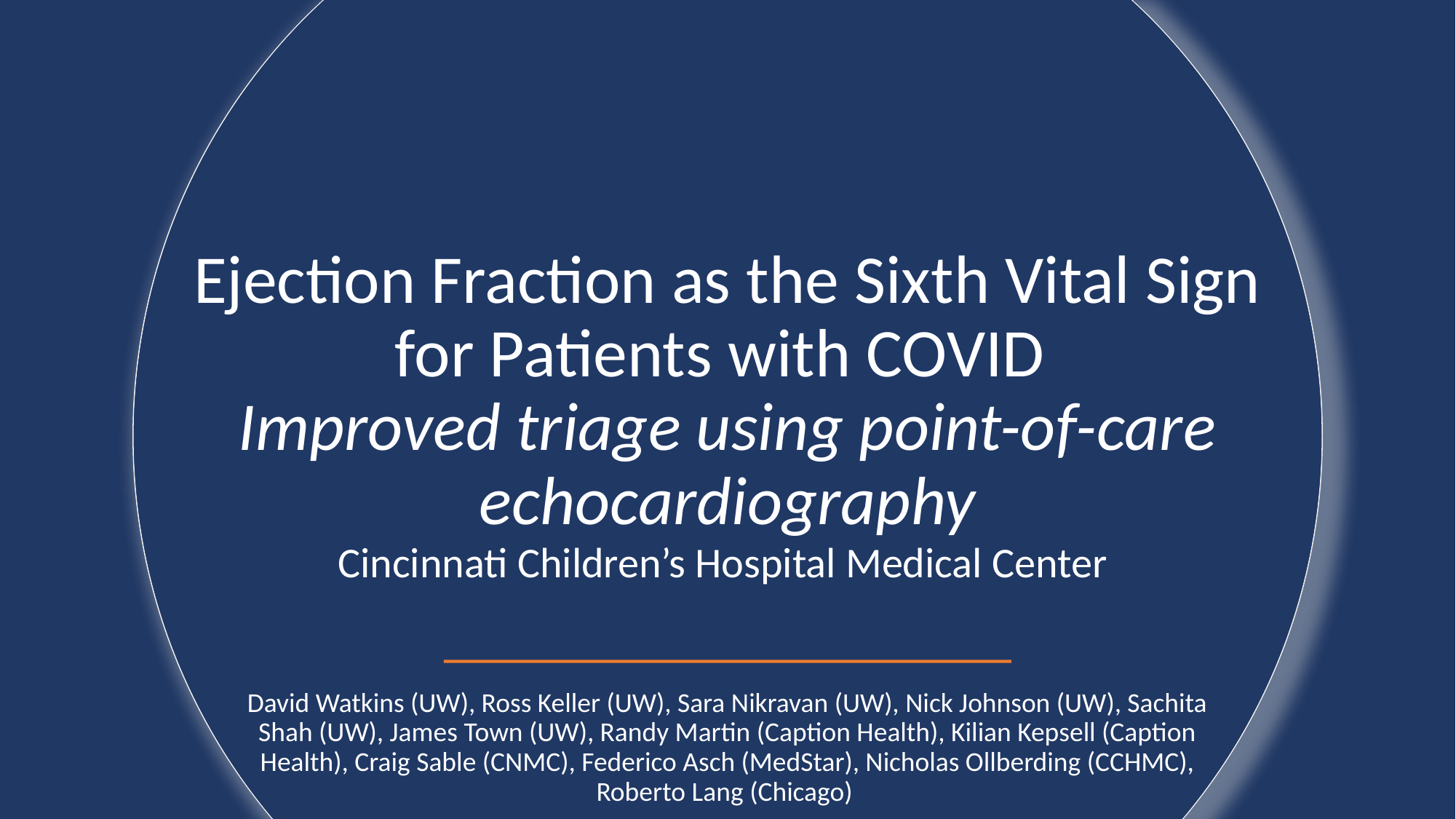

# Ejection Fraction as the Sixth Vital Sign for Patients with COVID Improved triage using point-of-care echocardiography

Cincinnati Children’s Hospital Medical Center

David Watkins (UW), Ross Keller (UW), Sara Nikravan (UW), Nick Johnson (UW), Sachita Shah (UW), James Town (UW), Randy Martin (Caption Health), Kilian Kepsell (Caption Health), Craig Sable (CNMC), Federico Asch (MedStar), Nicholas Ollberding (CCHMC), Roberto Lang (Chicago)